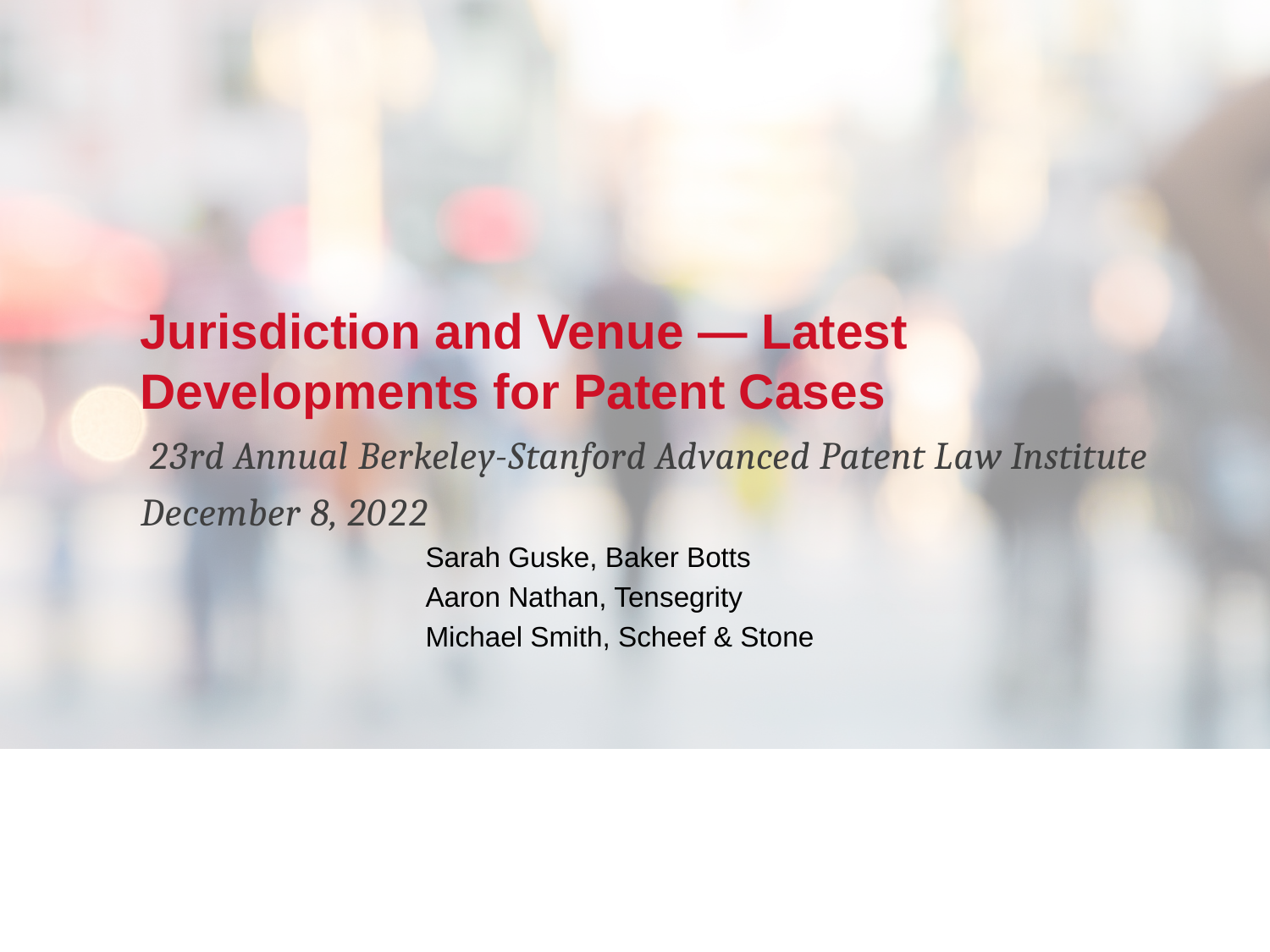

# Jurisdiction and Venue — Latest Developments for Patent Cases
 23rd Annual Berkeley-Stanford Advanced Patent Law Institute
December 8, 2022
Sarah Guske, Baker Botts
Aaron Nathan, Tensegrity
Michael Smith, Scheef & Stone